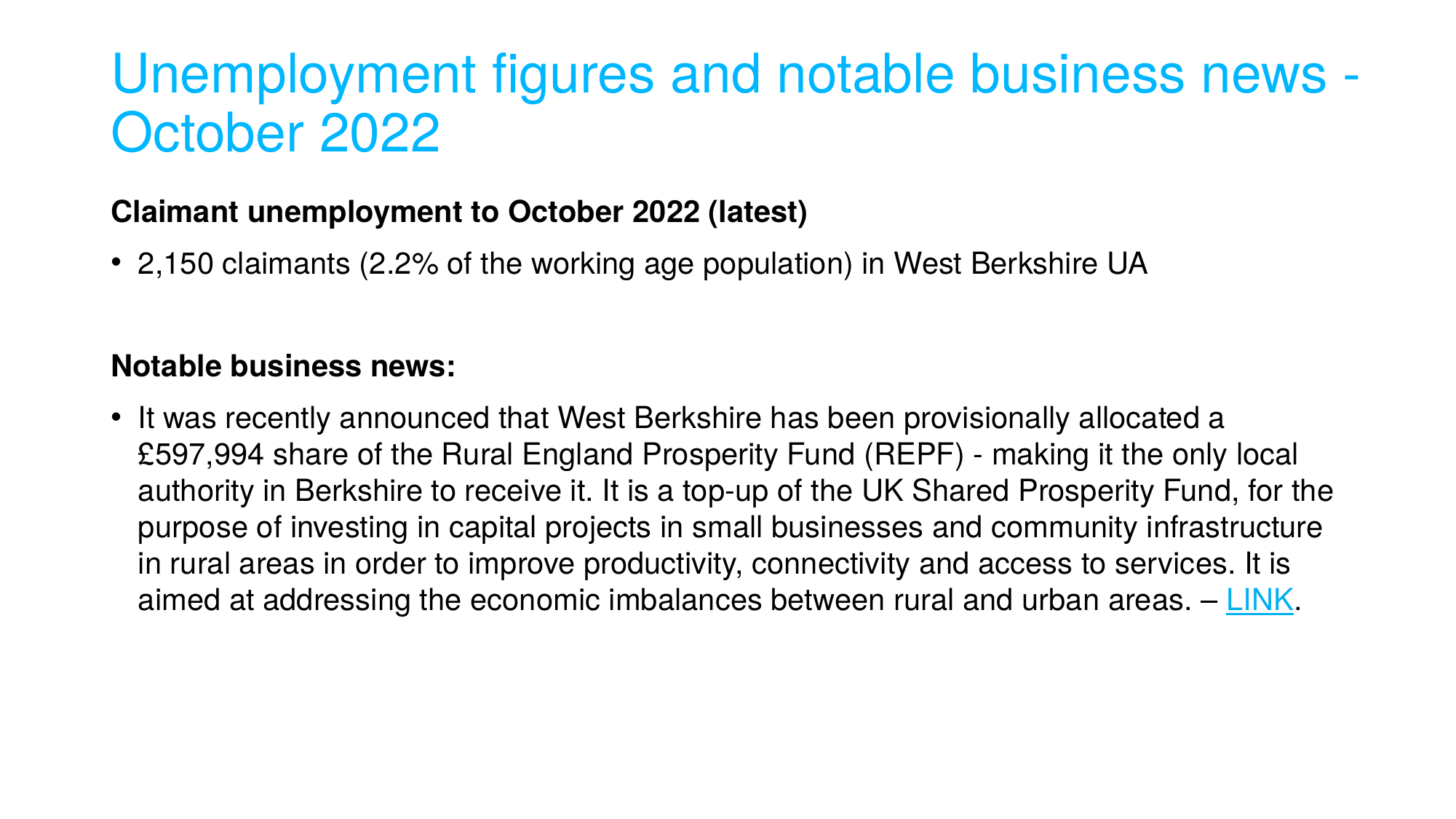

# Unemployment figures and notable business news - October 2022
Claimant unemployment to October 2022 (latest)
2,150 claimants (2.2% of the working age population) in West Berkshire UA

Notable business news:
It was recently announced that West Berkshire has been provisionally allocated a £597,994 share of the Rural England Prosperity Fund (REPF) - making it the only local authority in Berkshire to receive it. It is a top-up of the UK Shared Prosperity Fund, for the purpose of investing in capital projects in small businesses and community infrastructure in rural areas in order to improve productivity, connectivity and access to services. It is aimed at addressing the economic imbalances between rural and urban areas. – LINK.